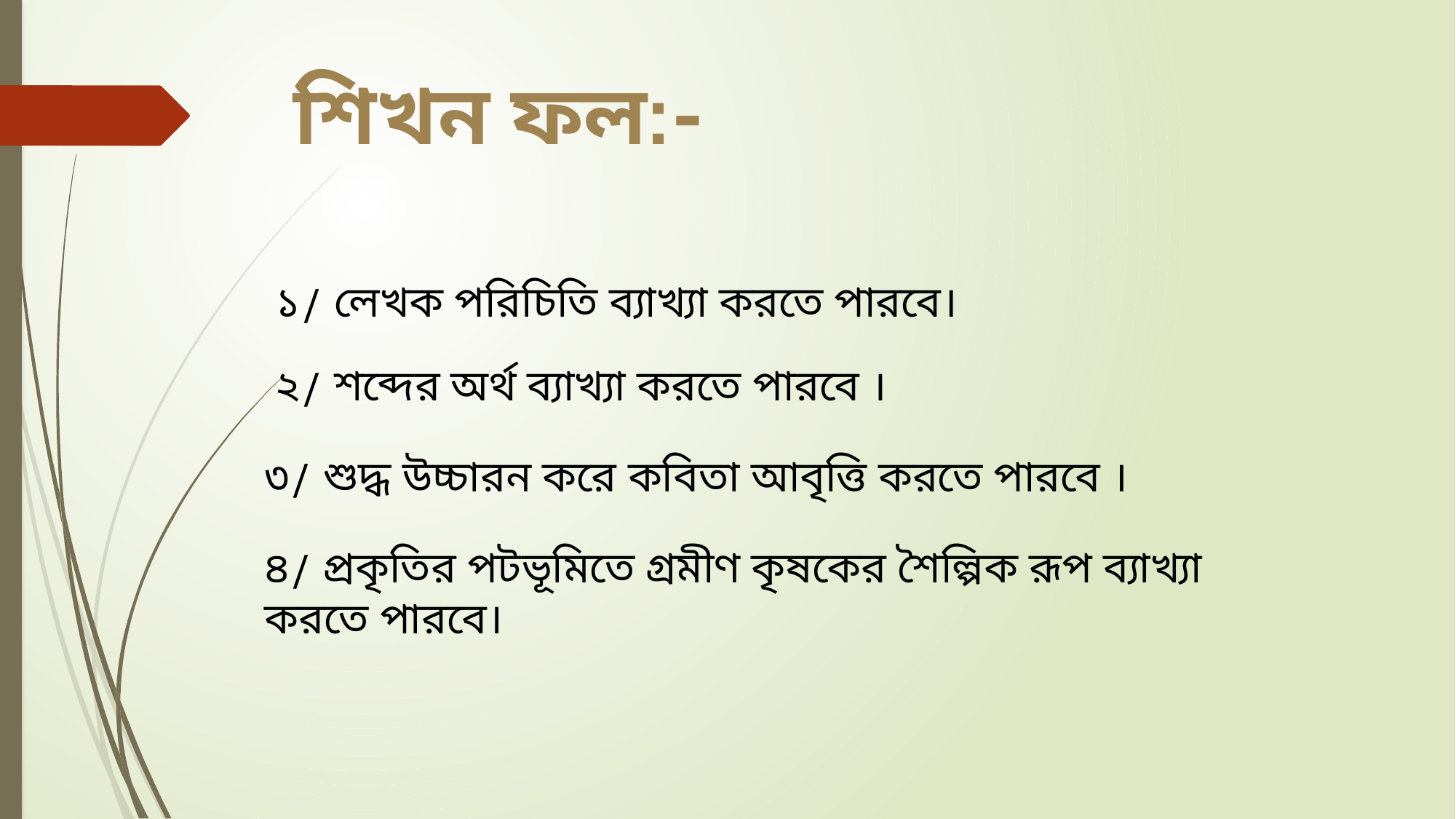

শিখন ফল:-
১/ লেখক পরিচিতি ব্যাখ্যা করতে পারবে।
২/ শব্দের অর্থ ব্যাখ্যা করতে পারবে ।
৩/ শুদ্ধ উচ্চারন করে কবিতা আবৃত্তি করতে পারবে ।
৪/ প্রকৃতির পটভূমিতে গ্রমীণ কৃষকের শৈল্পিক রূপ ব্যাখ্যা করতে পারবে।